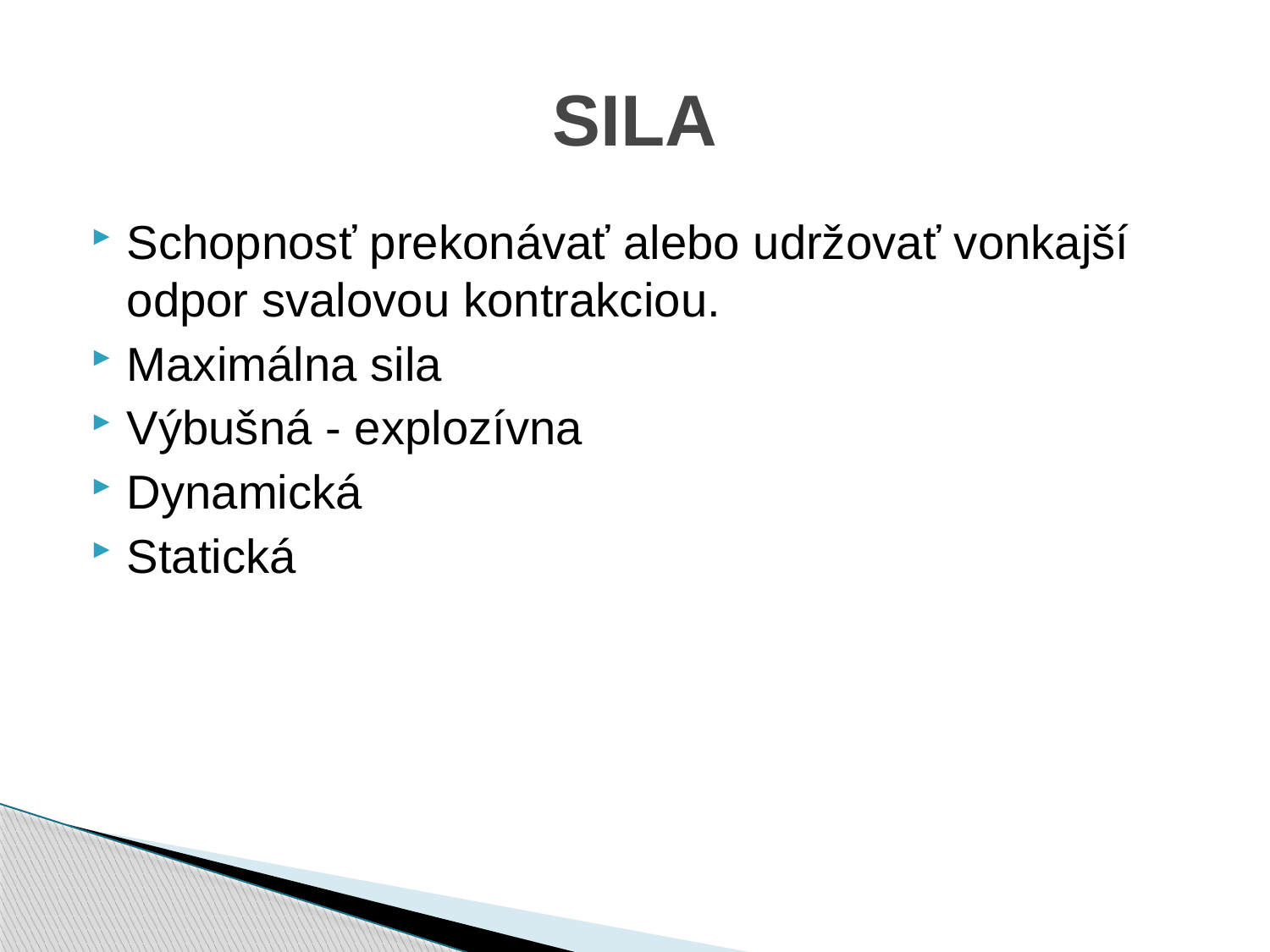

# SILA
Schopnosť prekonávať alebo udržovať vonkajší odpor svalovou kontrakciou.
Maximálna sila
Výbušná - explozívna
Dynamická
Statická